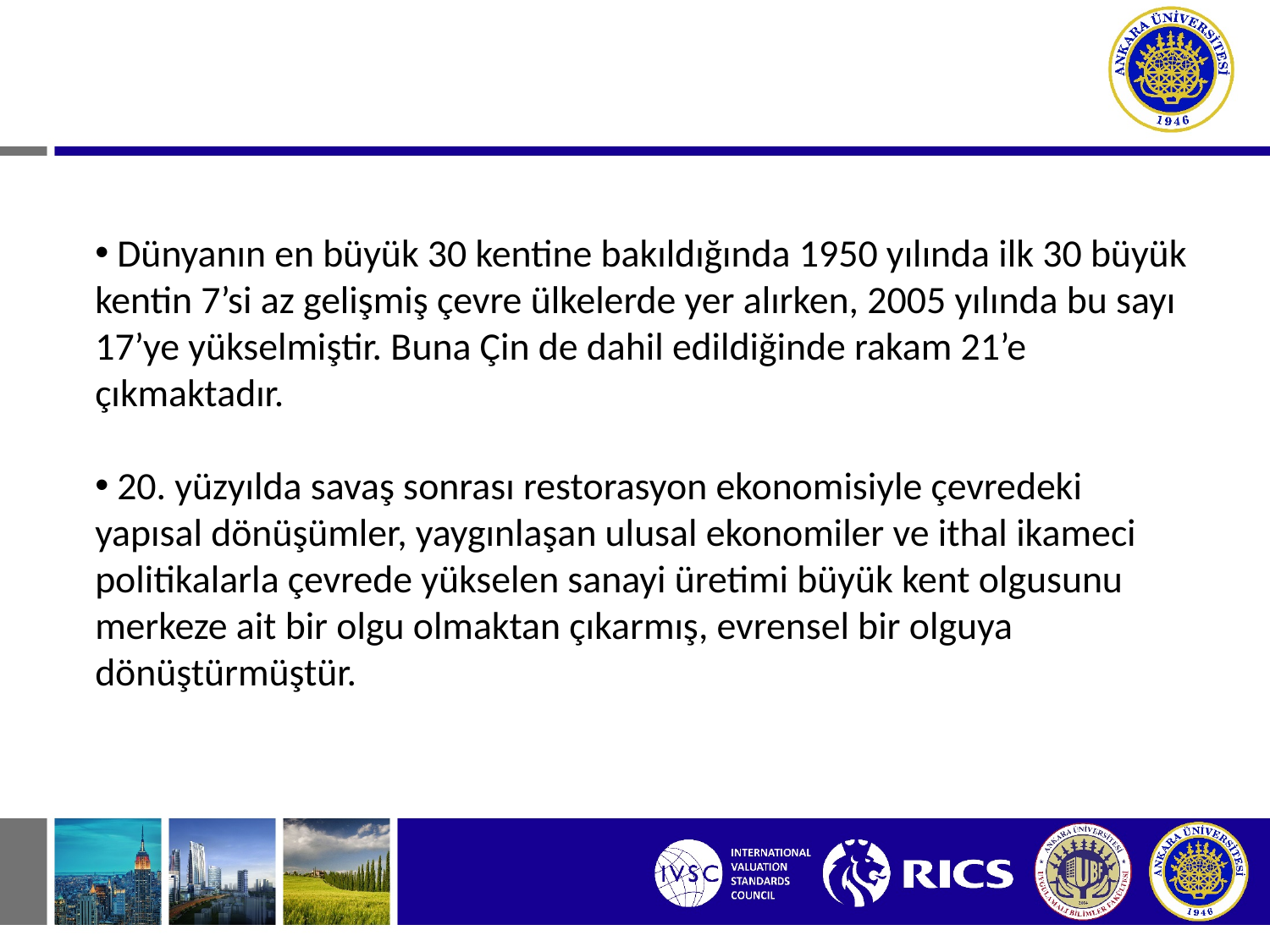

Dünyanın en büyük 30 kentine bakıldığında 1950 yılında ilk 30 büyük kentin 7’si az gelişmiş çevre ülkelerde yer alırken, 2005 yılında bu sayı 17’ye yükselmiştir. Buna Çin de dahil edildiğinde rakam 21’e çıkmaktadır.

 20. yüzyılda savaş sonrası restorasyon ekonomisiyle çevredeki yapısal dönüşümler, yaygınlaşan ulusal ekonomiler ve ithal ikameci politikalarla çevrede yükselen sanayi üretimi büyük kent olgusunu merkeze ait bir olgu olmaktan çıkarmış, evrensel bir olguya dönüştürmüştür.